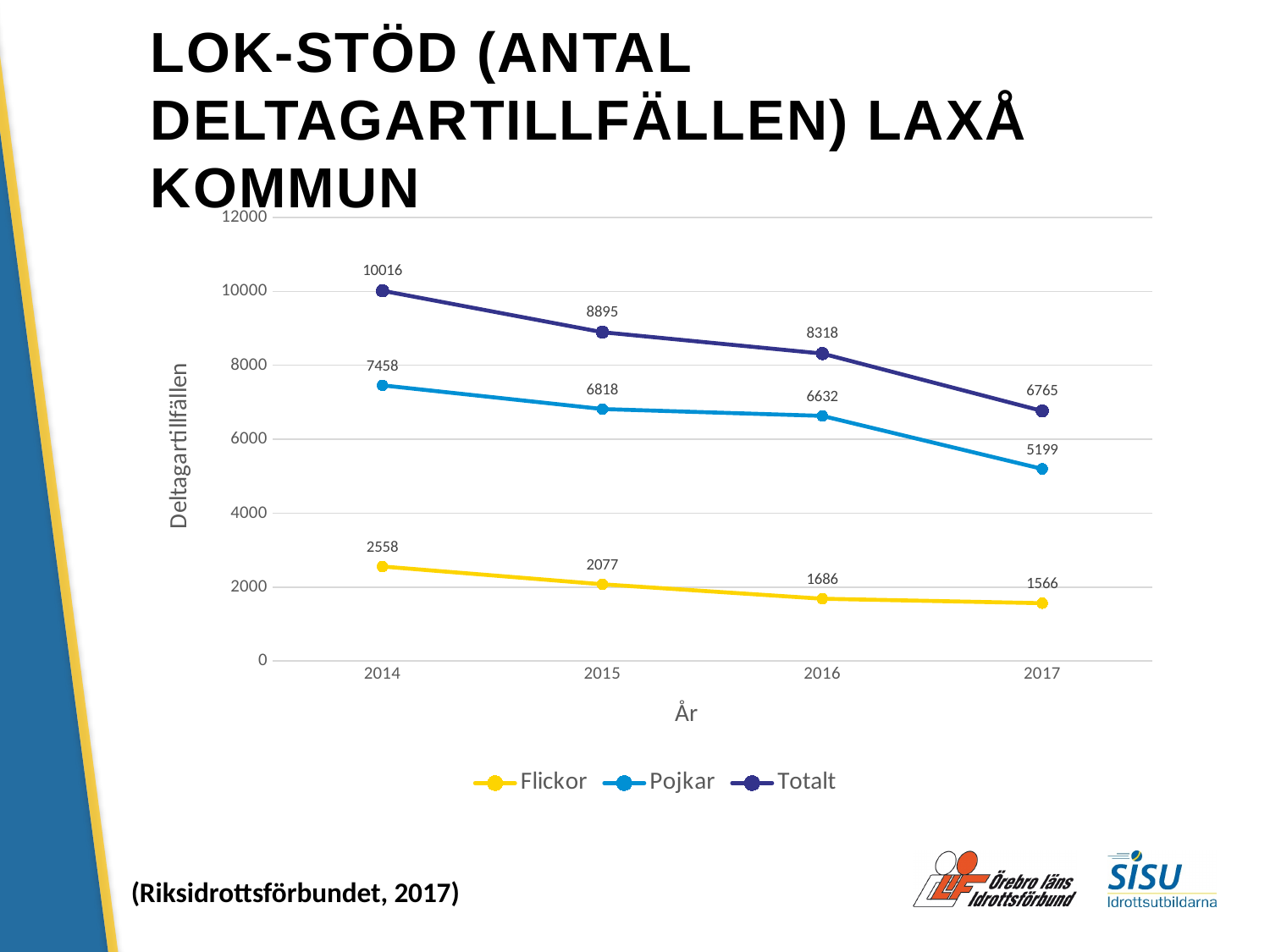

# LOK-STÖD (ANTAL DELTAGARTILLFÄLLEN) LAXÅ KOMMUN

### Chart

| Category | Flickor | Pojkar | Totalt |
|---|---|---|---|
| 2014 | 2558.0 | 7458.0 | 10016.0 |
| 2015 | 2077.0 | 6818.0 | 8895.0 |
| 2016 | 1686.0 | 6632.0 | 8318.0 |
| 2017 | 1566.0 | 5199.0 | 6765.0 |
(Riksidrottsförbundet, 2017)